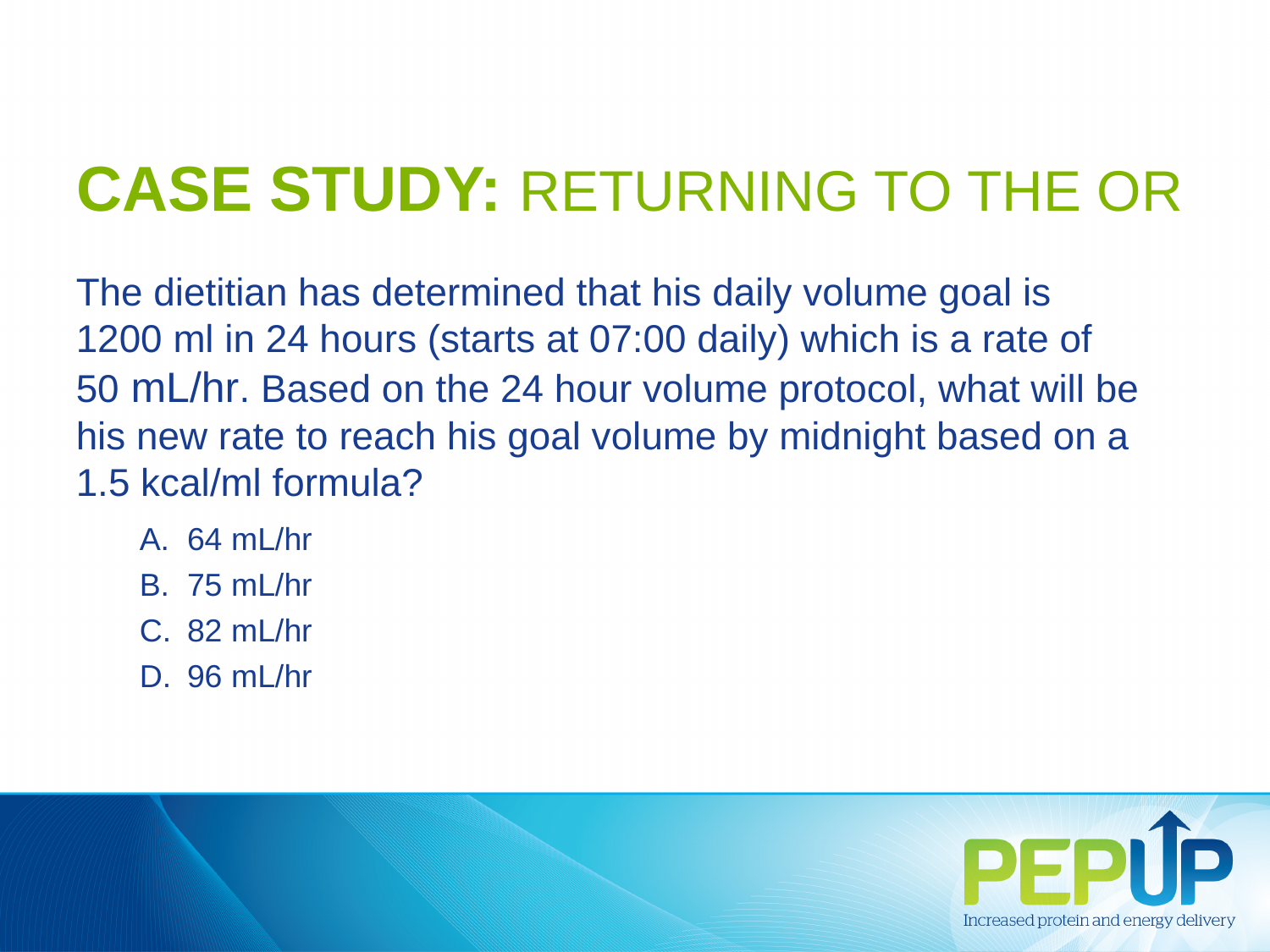

# CASE STUDY: RETURNING TO THE OR
The dietitian has determined that his daily volume goal is 1200 ml in 24 hours (starts at 07:00 daily) which is a rate of 50 mL/hr. Based on the 24 hour volume protocol, what will be his new rate to reach his goal volume by midnight based on a 1.5 kcal/ml formula?
64 mL/hr
75 mL/hr
82 mL/hr
96 mL/hr